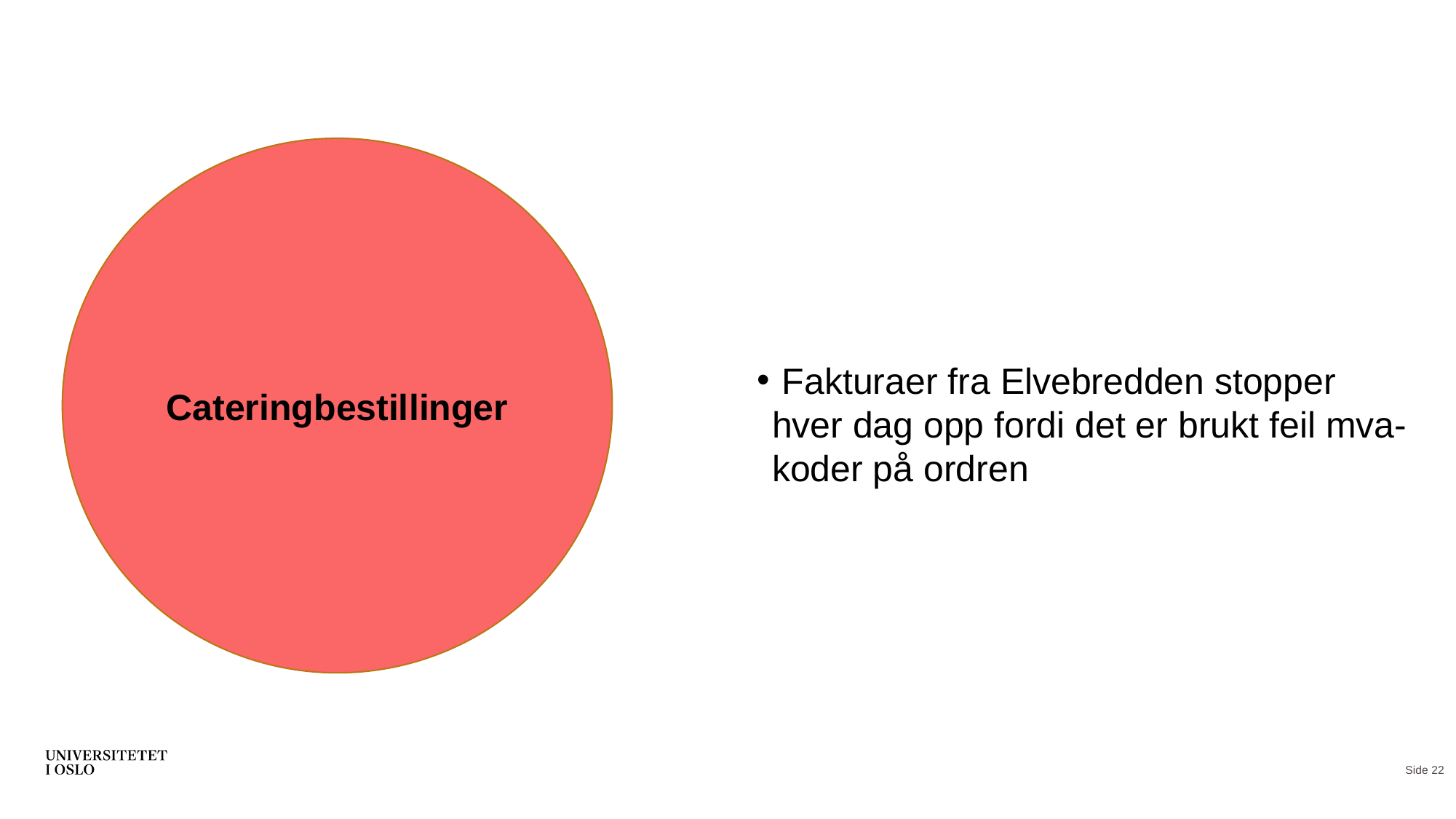

Cateringbestillinger

 Fakturaer fra Elvebredden stopper hver dag opp fordi det er brukt feil mva-koder på ordren

Side 22